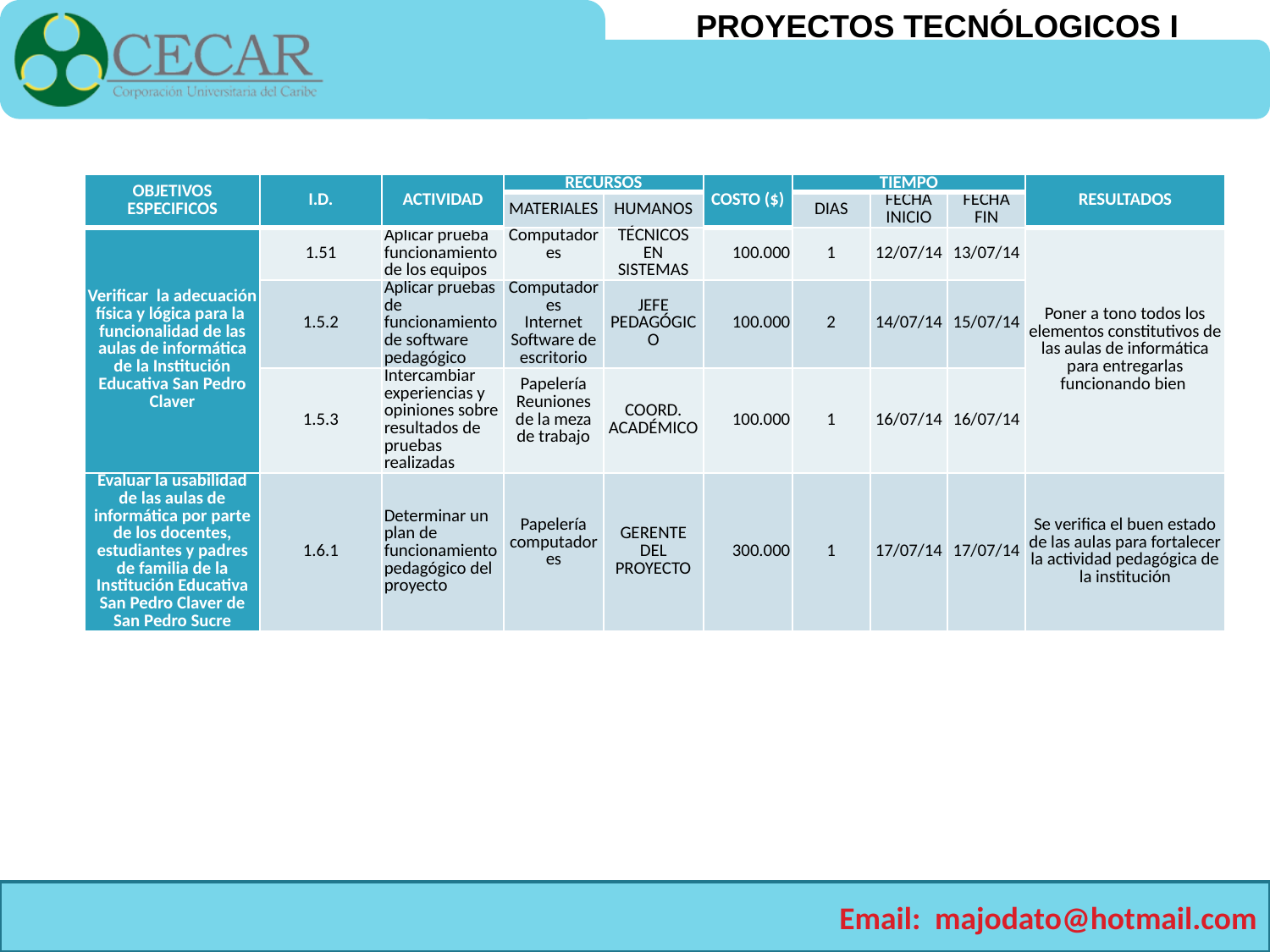

| OBJETIVOS ESPECIFICOS | I.D. | ACTIVIDAD | RECURSOS |  | COSTO ($) | TIEMPO |  |  | RESULTADOS |
| --- | --- | --- | --- | --- | --- | --- | --- | --- | --- |
|  |  |  | MATERIALES | HUMANOS |  | DIAS | FECHA INICIO | FECHA FIN |  |
| Verificar la adecuación física y lógica para la funcionalidad de las aulas de informática de la Institución Educativa San Pedro Claver | 1.51 | Aplicar prueba funcionamiento de los equipos | Computadores | TÉCNICOS EN SISTEMAS | 100.000 | 1 | 12/07/14 | 13/07/14 | Poner a tono todos los elementos constitutivos de las aulas de informática para entregarlas funcionando bien |
|  | 1.5.2 | Aplicar pruebas de funcionamiento de software pedagógico | Computadores Internet Software de escritorio | JEFE PEDAGÓGICO | 100.000 | 2 | 14/07/14 | 15/07/14 |  |
|  | 1.5.3 | Intercambiar experiencias y opiniones sobre resultados de pruebas realizadas | Papelería Reuniones de la meza de trabajo | COORD. ACADÉMICO | 100.000 | 1 | 16/07/14 | 16/07/14 |  |
| Evaluar la usabilidad de las aulas de informática por parte de los docentes, estudiantes y padres de familia de la Institución Educativa San Pedro Claver de San Pedro Sucre | 1.6.1 | Determinar un plan de funcionamiento pedagógico del proyecto | Papelería computadores | GERENTE DEL PROYECTO | 300.000 | 1 | 17/07/14 | 17/07/14 | Se verifica el buen estado de las aulas para fortalecer la actividad pedagógica de la institución |